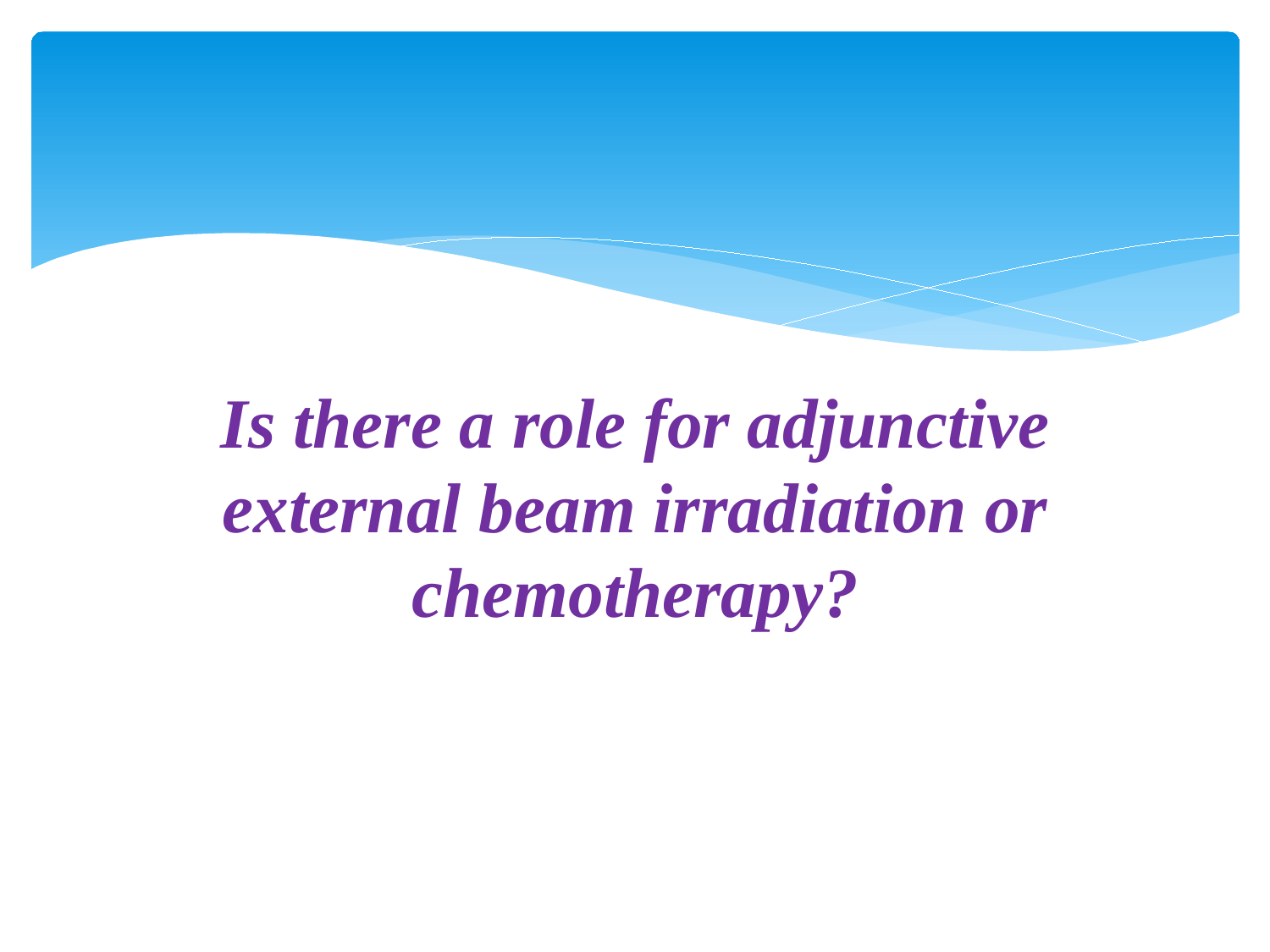

#
Is there a role for adjunctive external beam irradiation or chemotherapy?